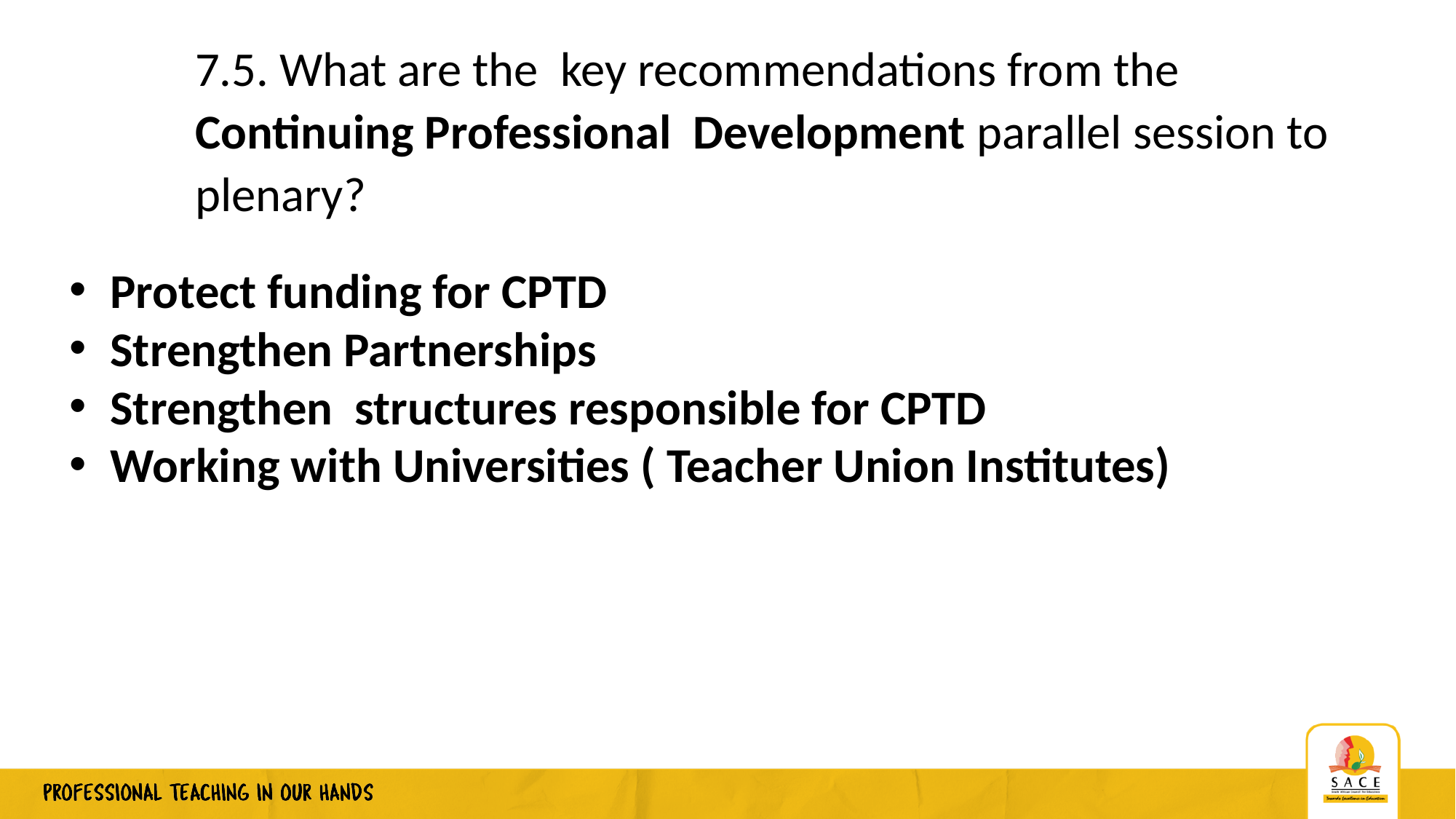

7.5. What are the  key recommendations from the Continuing Professional  Development parallel session to plenary?
Protect funding for CPTD
Strengthen Partnerships
Strengthen  structures responsible for CPTD
Working with Universities ( Teacher Union Institutes)